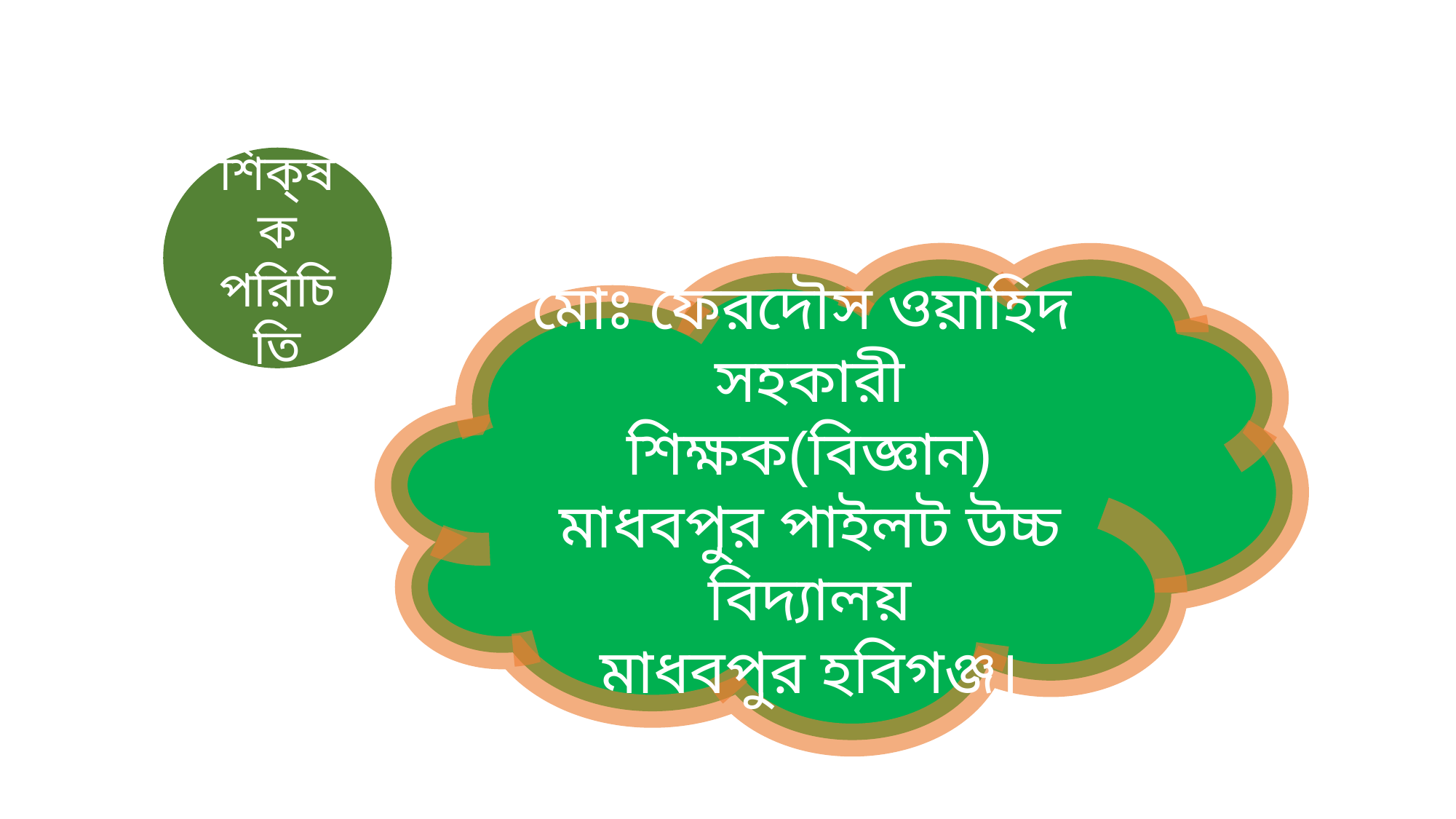

শিক্ষক
পরিচিতি
মোঃ ফেরদৌস ওয়াহিদ
সহকারী শিক্ষক(বিজ্ঞান)
মাধবপুর পাইলট উচ্চ বিদ্যালয়
মাধবপুর হবিগঞ্জ।